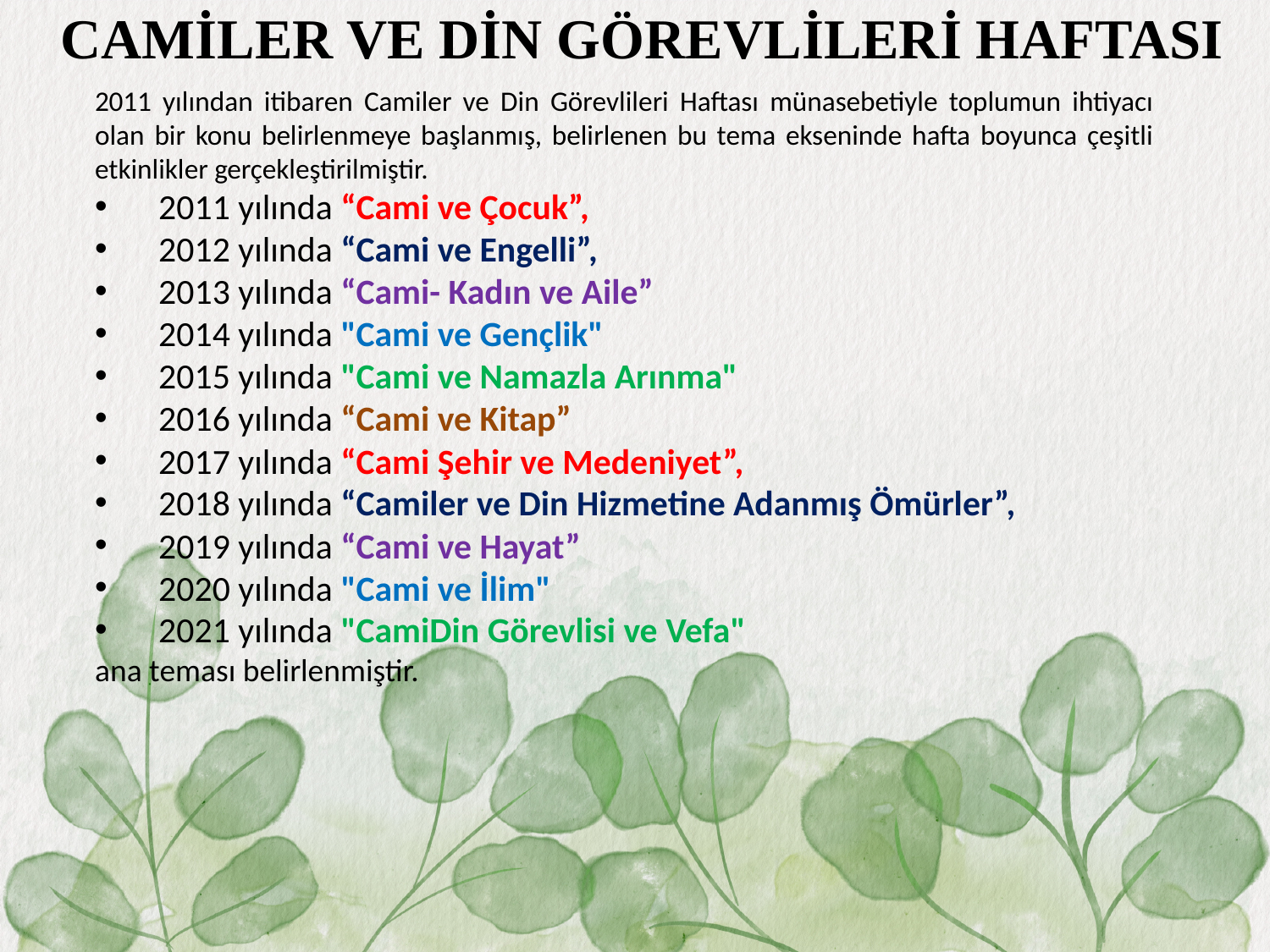

CAMİLER VE DİN GÖREVLİLERİ HAFTASI
2011 yılından itibaren Camiler ve Din Görevlileri Haftası münasebetiyle toplumun ihtiyacı olan bir konu belirlenmeye başlanmış, belirlenen bu tema ekseninde hafta boyunca çeşitli etkinlikler gerçekleştirilmiştir.
2011 yılında “Cami ve Çocuk”,
2012 yılında “Cami ve Engelli”,
2013 yılında “Cami- Kadın ve Aile”
2014 yılında "Cami ve Gençlik"
2015 yılında "Cami ve Namazla Arınma"
2016 yılında “Cami ve Kitap”
2017 yılında “Cami Şehir ve Medeniyet”,
2018 yılında “Camiler ve Din Hizmetine Adanmış Ömürler”,
2019 yılında “Cami ve Hayat”
2020 yılında "Cami ve İlim"
2021 yılında "CamiDin Görevlisi ve Vefa"
ana teması belirlenmiştir.